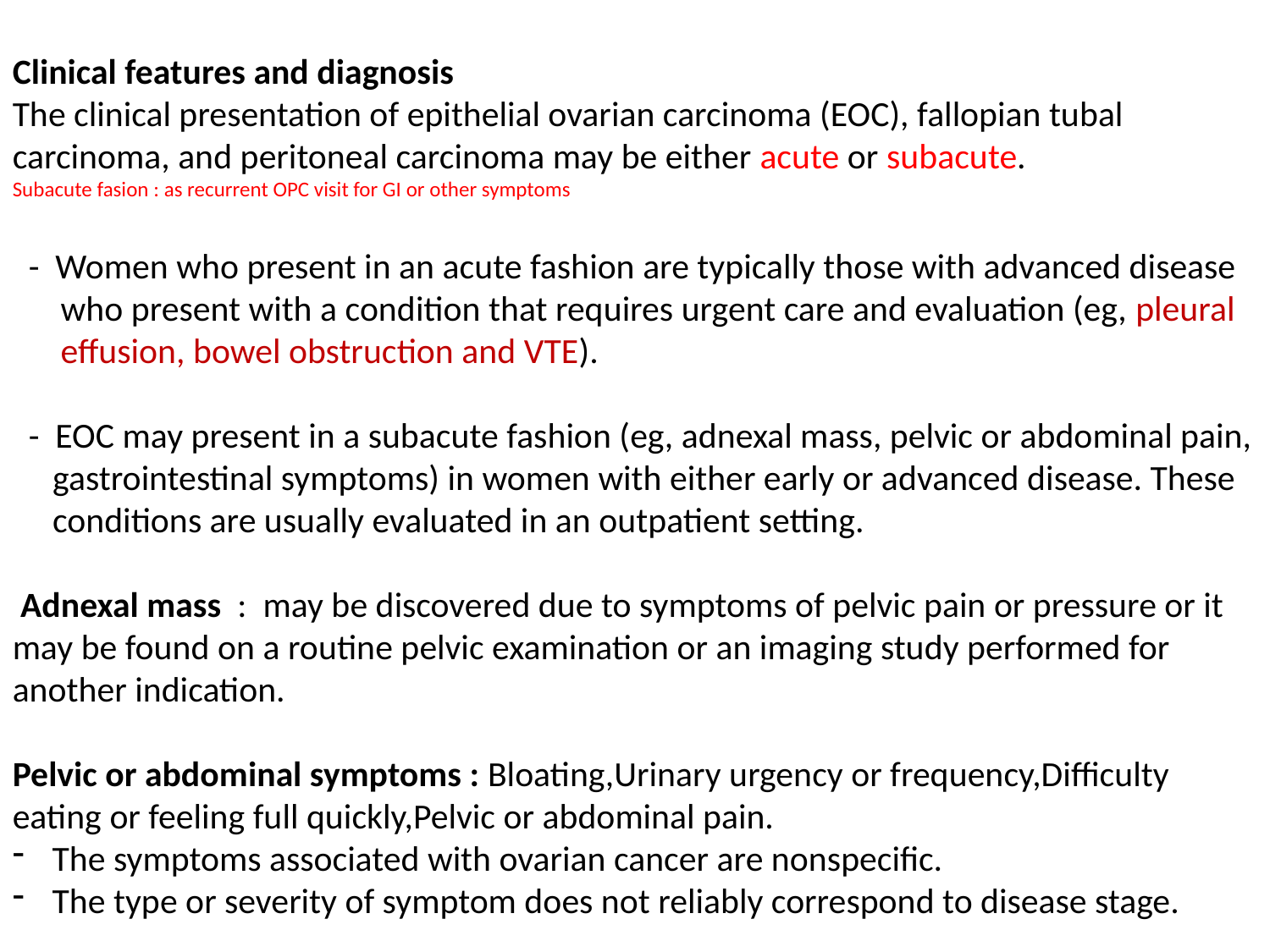

Clinical features and diagnosis
The clinical presentation of epithelial ovarian carcinoma (EOC), fallopian tubal carcinoma, and peritoneal carcinoma may be either acute or subacute.
Subacute fasion : as recurrent OPC visit for GI or other symptoms

  -  Women who present in an acute fashion are typically those with advanced disease
      who present with a condition that requires urgent care and evaluation (eg, pleural
      effusion, bowel obstruction and VTE).

  -  EOC may present in a subacute fashion (eg, adnexal mass, pelvic or abdominal pain,
     gastrointestinal symptoms) in women with either early or advanced disease. These
     conditions are usually evaluated in an outpatient setting.

 Adnexal mass  :  may be discovered due to symptoms of pelvic pain or pressure or it may be found on a routine pelvic examination or an imaging study performed for another indication.

Pelvic or abdominal symptoms : Bloating,Urinary urgency or frequency,Difficulty eating or feeling full quickly,Pelvic or abdominal pain.
The symptoms associated with ovarian cancer are nonspecific.
The type or severity of symptom does not reliably correspond to disease stage.